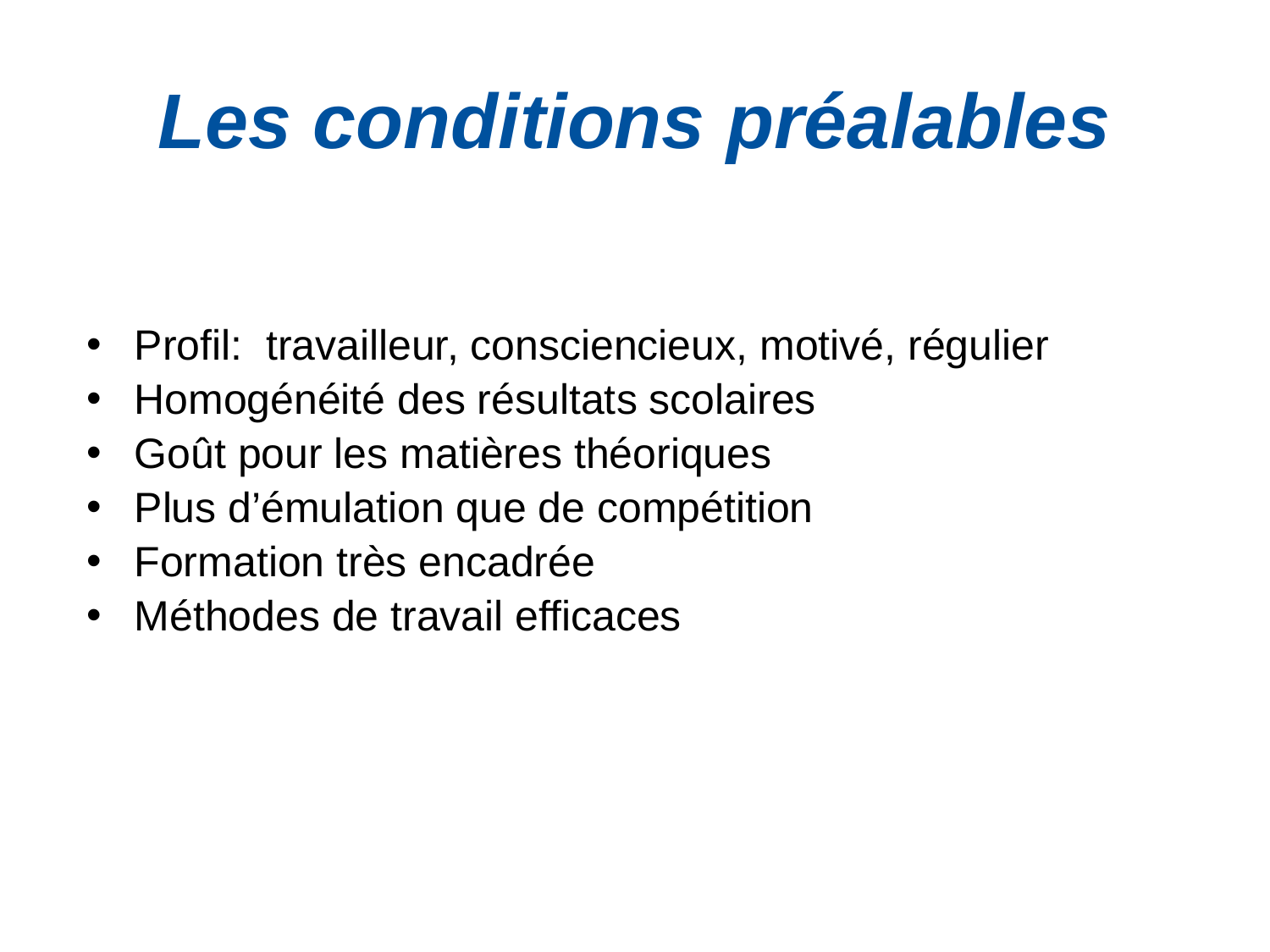

# Les conditions préalables
Profil:  travailleur, consciencieux, motivé, régulier
Homogénéité des résultats scolaires
Goût pour les matières théoriques
Plus d’émulation que de compétition
Formation très encadrée
Méthodes de travail efficaces